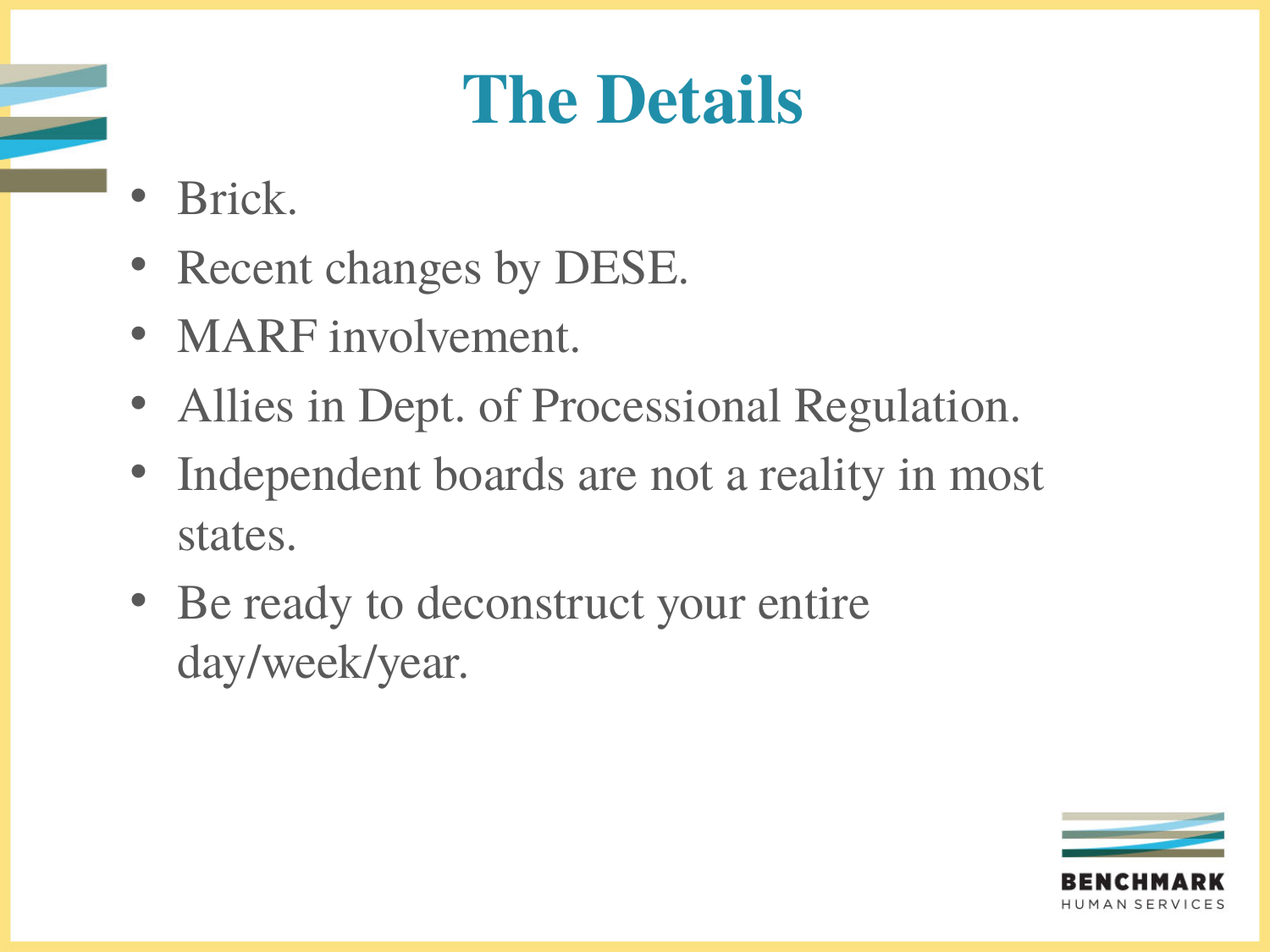

# The Details
Brick.
Recent changes by DESE.
MARF involvement.
Allies in Dept. of Processional Regulation.
Independent boards are not a reality in most states.
Be ready to deconstruct your entire day/week/year.